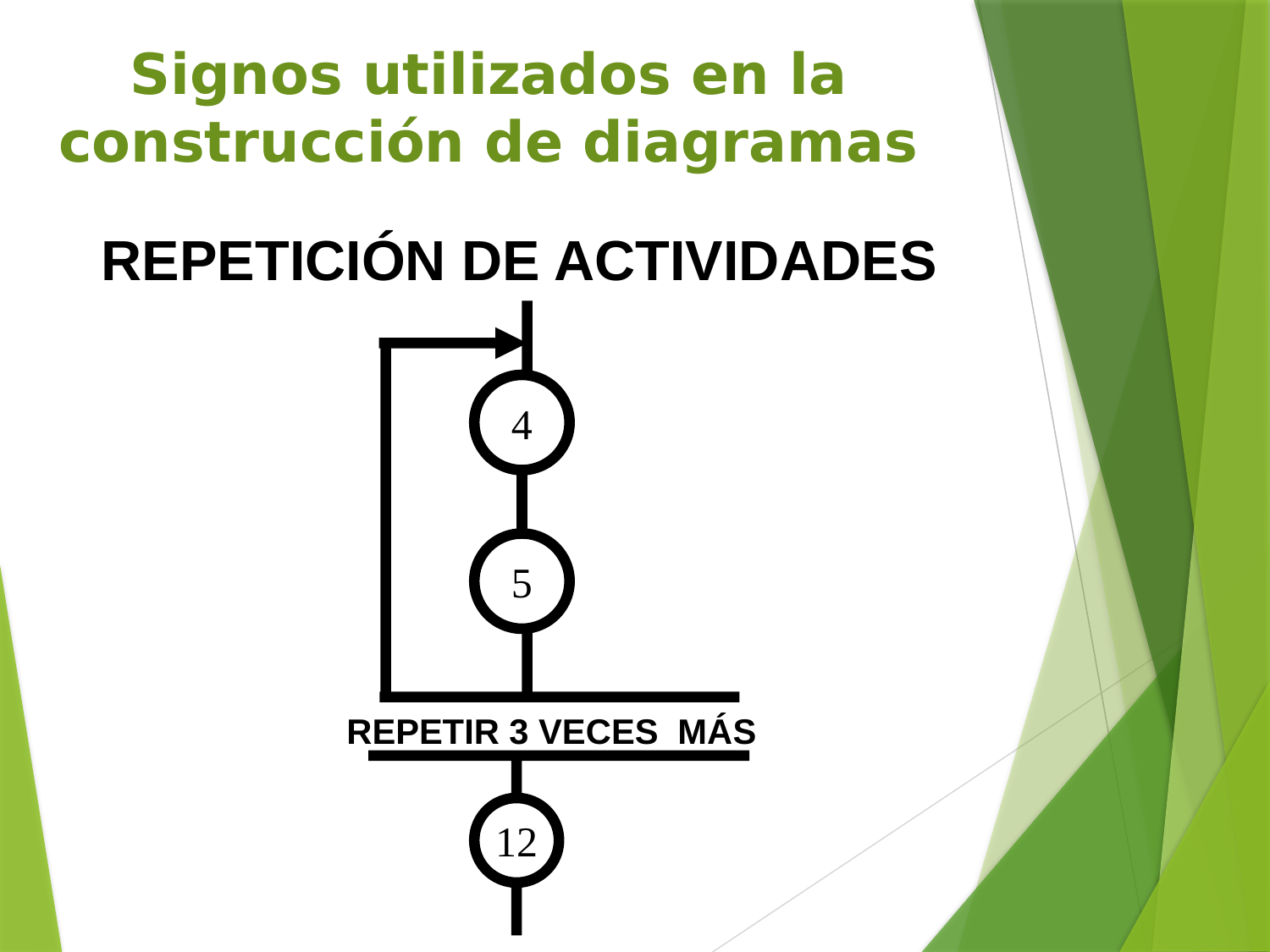

Signos utilizados en la construcción de diagramas
REPETICIÓN DE ACTIVIDADES

4
5

   REPETIR 3 VECES  MÁS

12